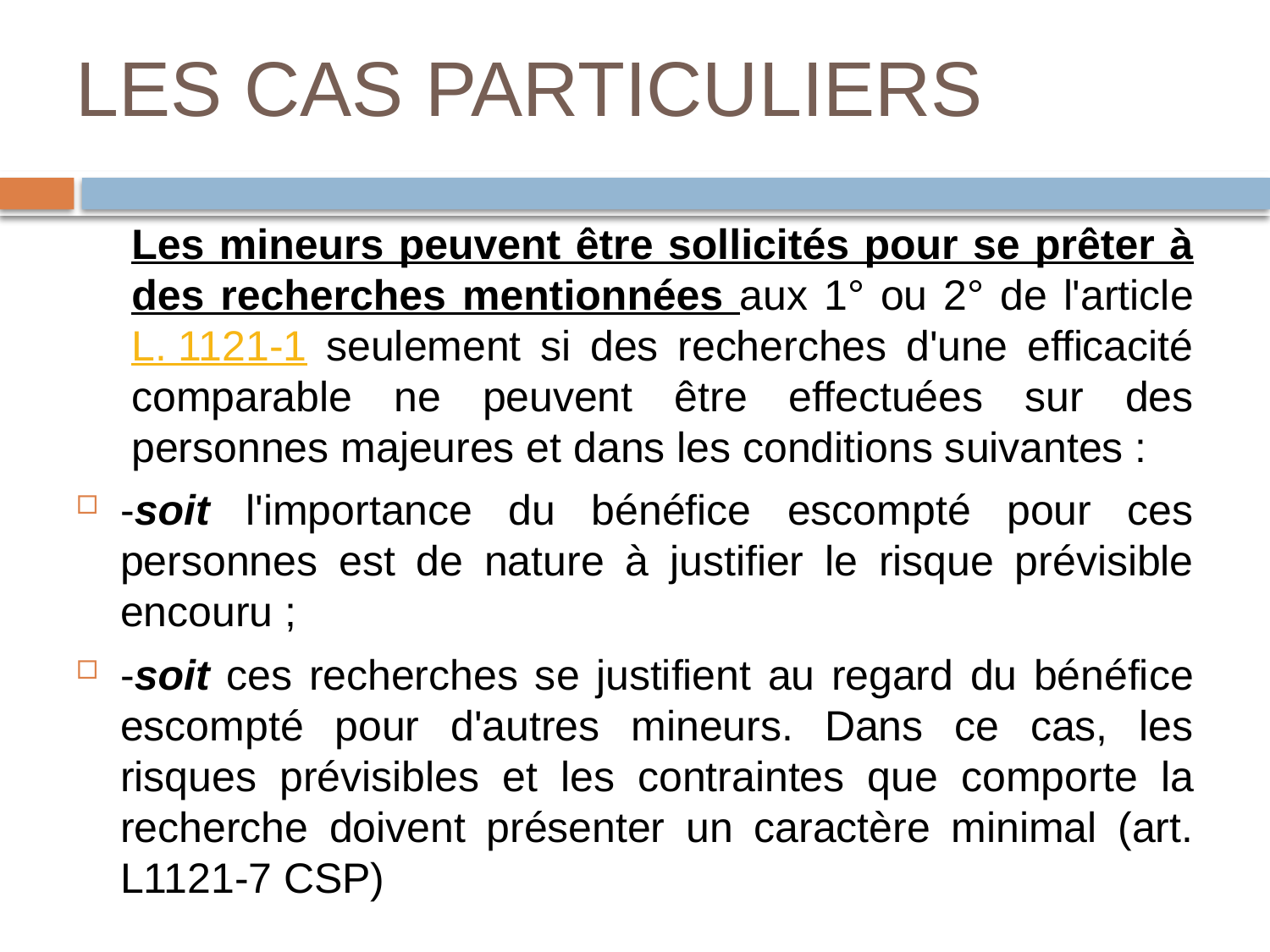

# LES CAS PARTICULIERS

Les mineurs peuvent être sollicités pour se prêter à des recherches mentionnées aux 1° ou 2° de l'article L. 1121-1 seulement si des recherches d'une efficacité comparable ne peuvent être effectuées sur des personnes majeures et dans les conditions suivantes :
-soit l'importance du bénéfice escompté pour ces personnes est de nature à justifier le risque prévisible encouru ;
-soit ces recherches se justifient au regard du bénéfice escompté pour d'autres mineurs. Dans ce cas, les risques prévisibles et les contraintes que comporte la recherche doivent présenter un caractère minimal (art. L1121-7 CSP)